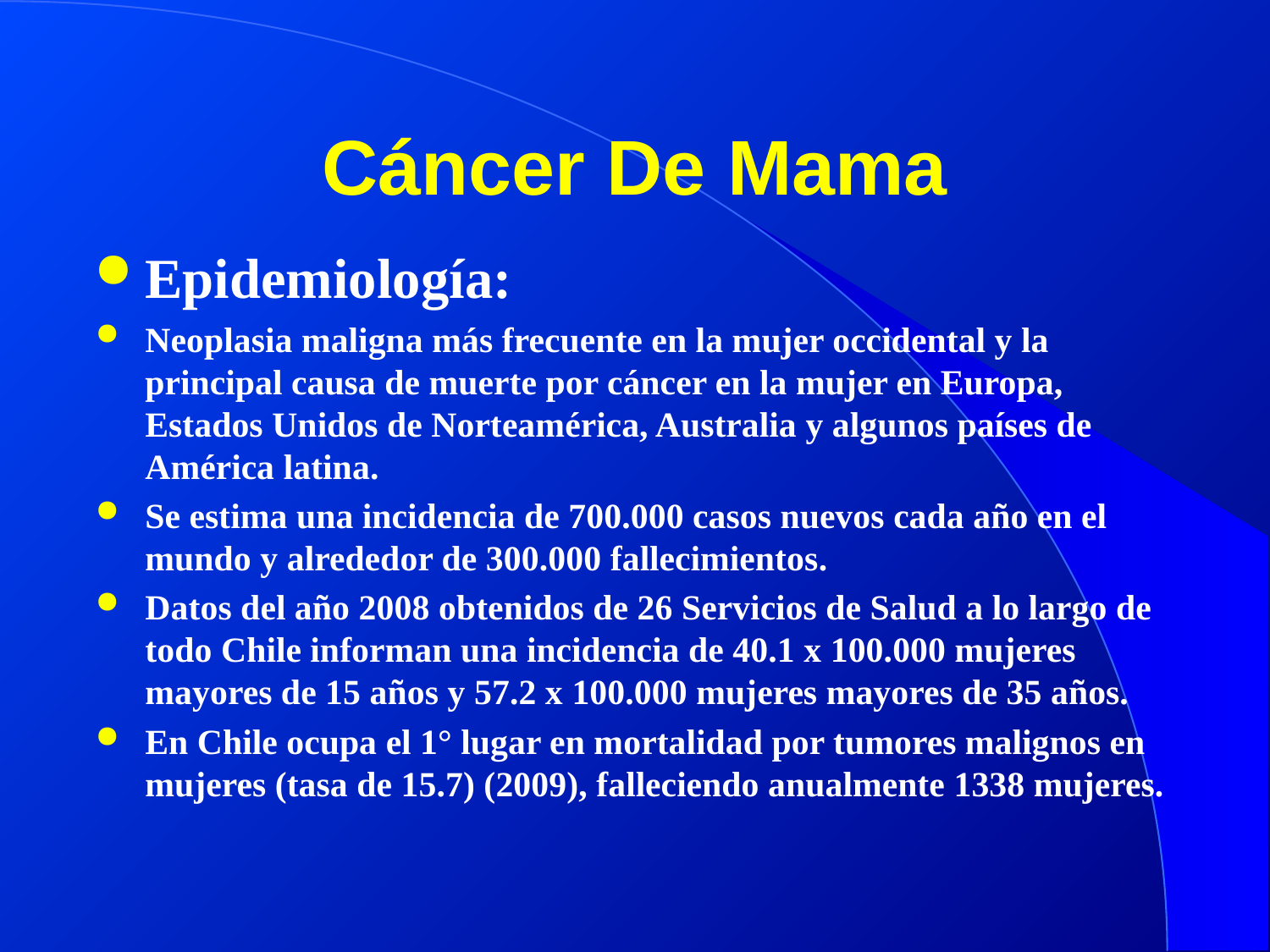

# Cáncer De Mama
Epidemiología:
Neoplasia maligna más frecuente en la mujer occidental y la principal causa de muerte por cáncer en la mujer en Europa, Estados Unidos de Norteamérica, Australia y algunos países de América latina.
Se estima una incidencia de 700.000 casos nuevos cada año en el mundo y alrededor de 300.000 fallecimientos.
Datos del año 2008 obtenidos de 26 Servicios de Salud a lo largo de todo Chile informan una incidencia de 40.1 x 100.000 mujeres mayores de 15 años y 57.2 x 100.000 mujeres mayores de 35 años.
En Chile ocupa el 1° lugar en mortalidad por tumores malignos en mujeres (tasa de 15.7) (2009), falleciendo anualmente 1338 mujeres.